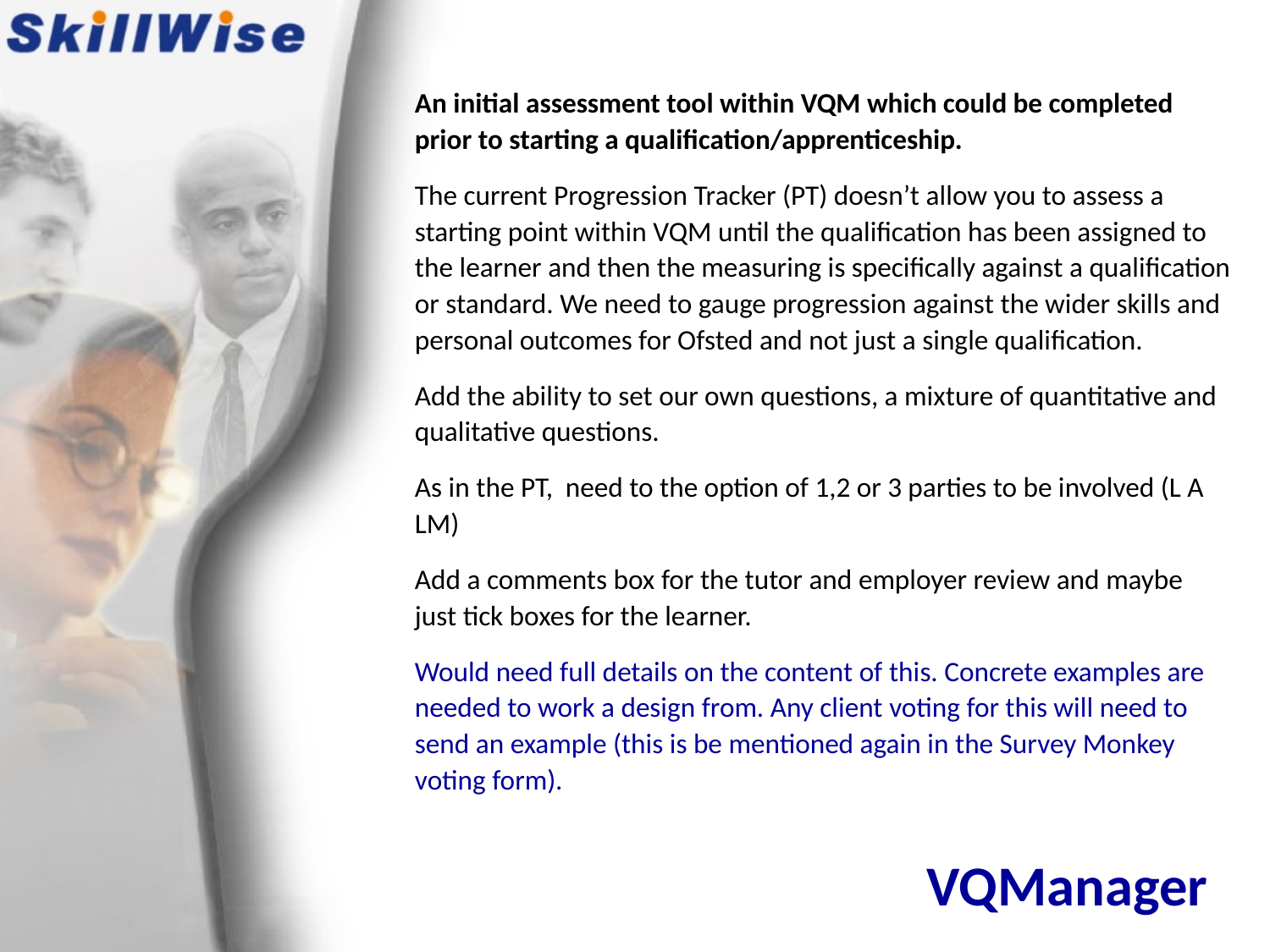

An initial assessment tool within VQM which could be completed prior to starting a qualification/apprenticeship.
The current Progression Tracker (PT) doesn’t allow you to assess a starting point within VQM until the qualification has been assigned to the learner and then the measuring is specifically against a qualification or standard. We need to gauge progression against the wider skills and personal outcomes for Ofsted and not just a single qualification.
Add the ability to set our own questions, a mixture of quantitative and qualitative questions.
As in the PT,  need to the option of 1,2 or 3 parties to be involved (L A LM)
Add a comments box for the tutor and employer review and maybe  just tick boxes for the learner.
Would need full details on the content of this. Concrete examples are needed to work a design from. Any client voting for this will need to send an example (this is be mentioned again in the Survey Monkey voting form).

# VQManager